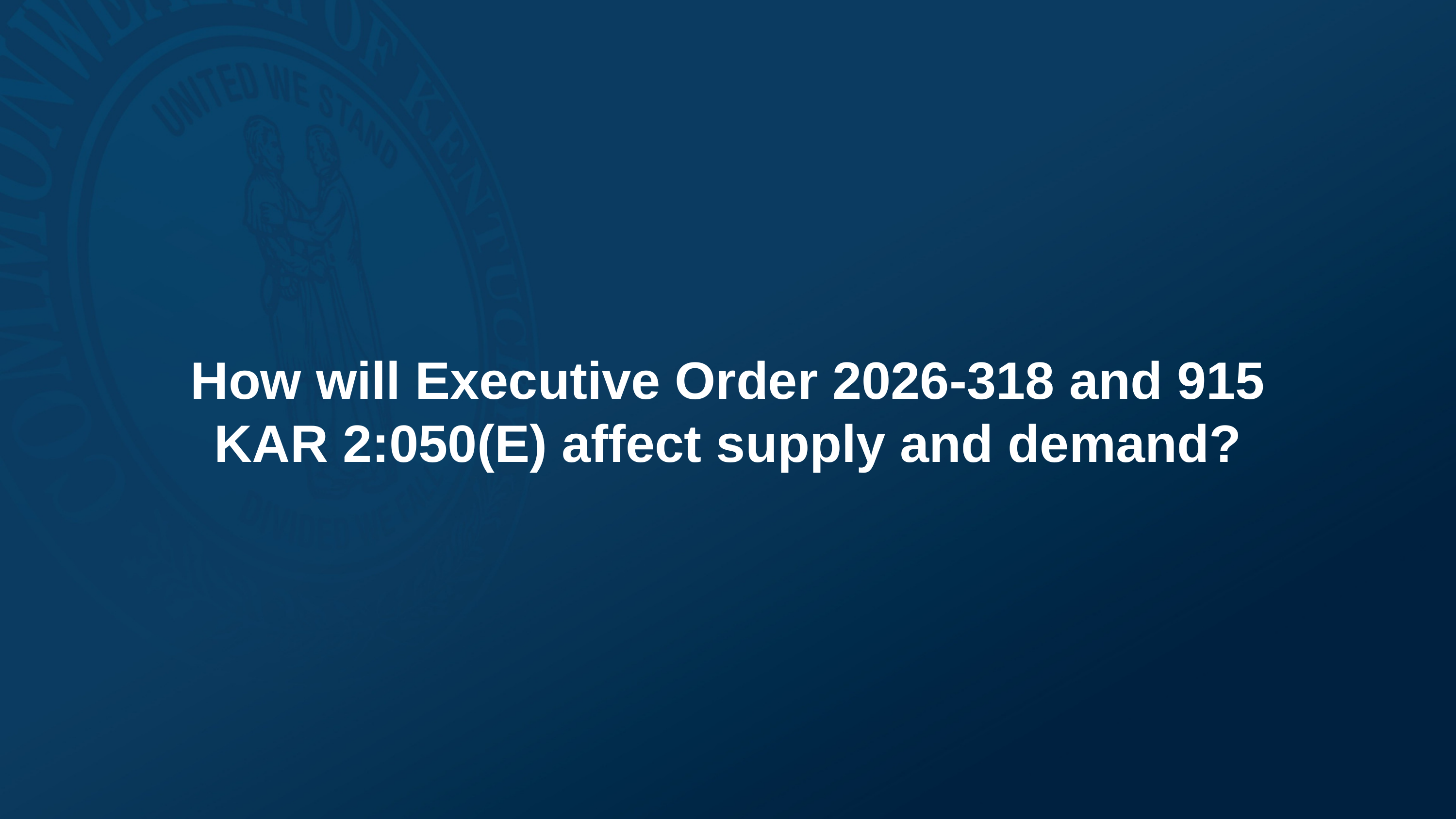

How will Executive Order 2026-318 and 915 KAR 2:050(E) affect supply and demand?